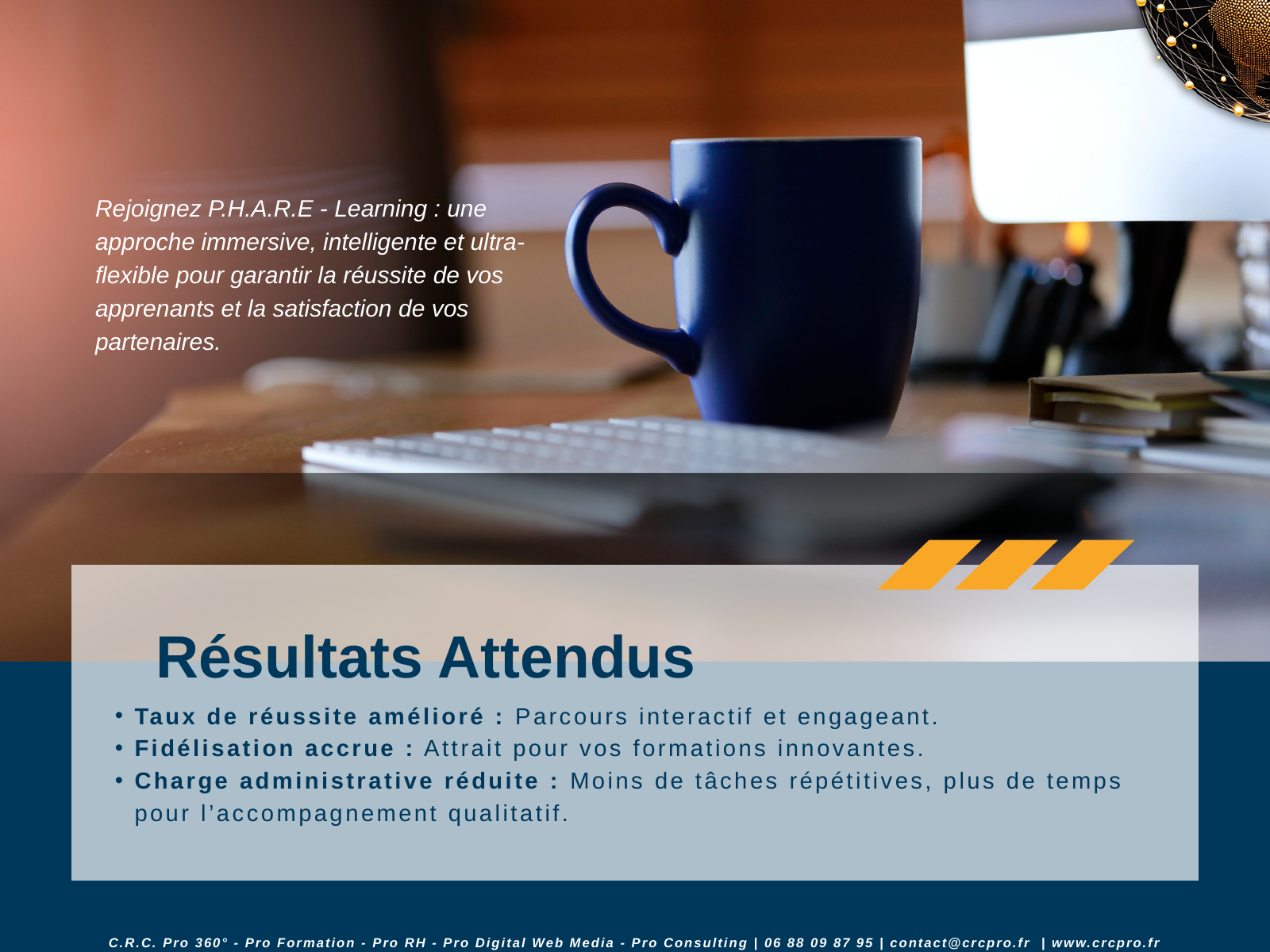

Rejoignez P.H.A.R.E - Learning : une approche immersive, intelligente et ultra-flexible pour garantir la réussite de vos apprenants et la satisfaction de vos partenaires.

Résultats Attendus

Taux de réussite amélioré : Parcours interactif et engageant.
Fidélisation accrue : Attrait pour vos formations innovantes.
Charge administrative réduite : Moins de tâches répétitives, plus de temps pour l’accompagnement qualitatif.

C.R.C. Pro 360° - Pro Formation - Pro RH - Pro Digital Web Media - Pro Consulting | 06 88 09 87 95 | contact@crcpro.fr  | www.crcpro.fr